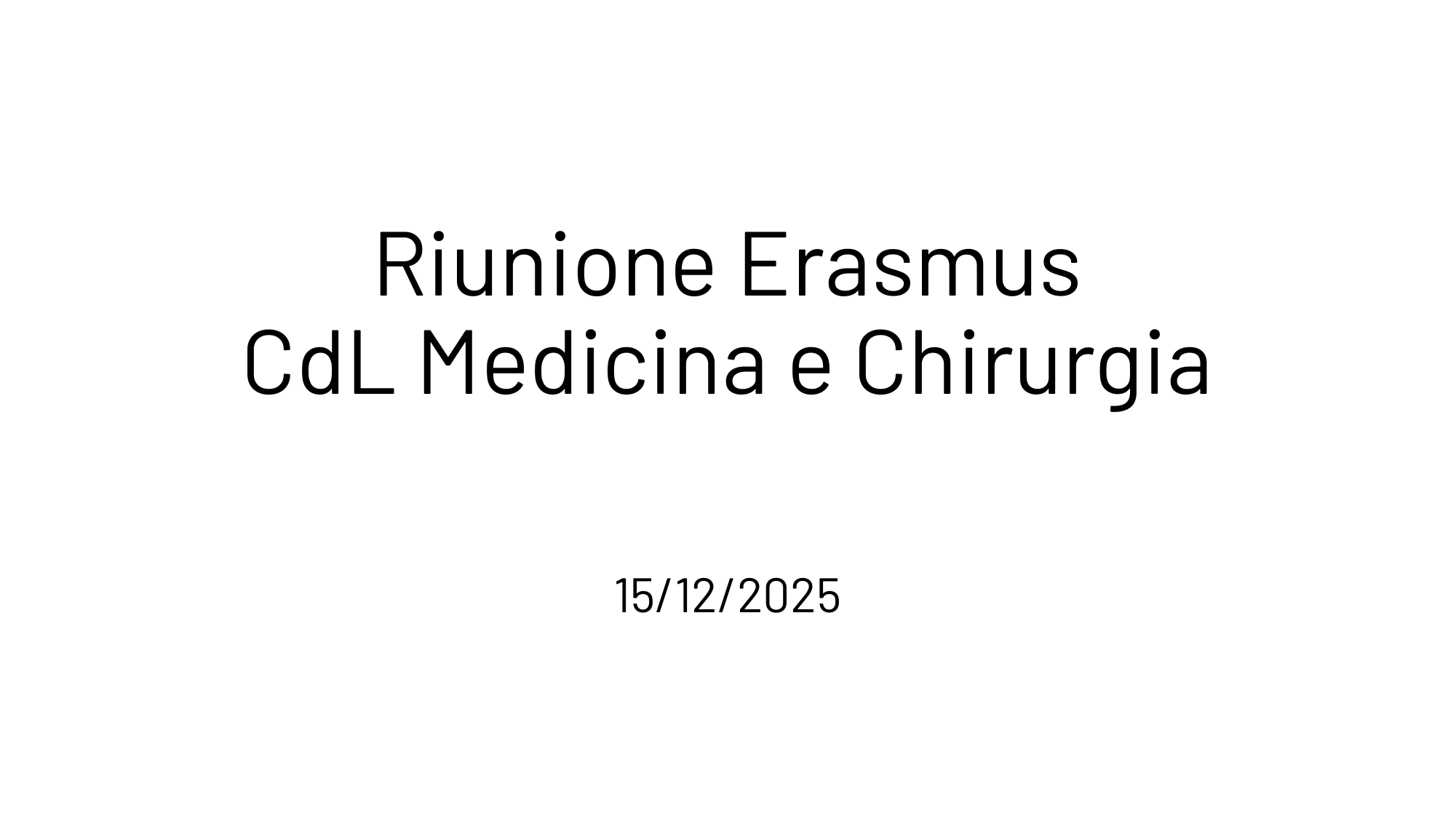

# Riunione Erasmus CdL Medicina e Chirurgia
15/12/2025